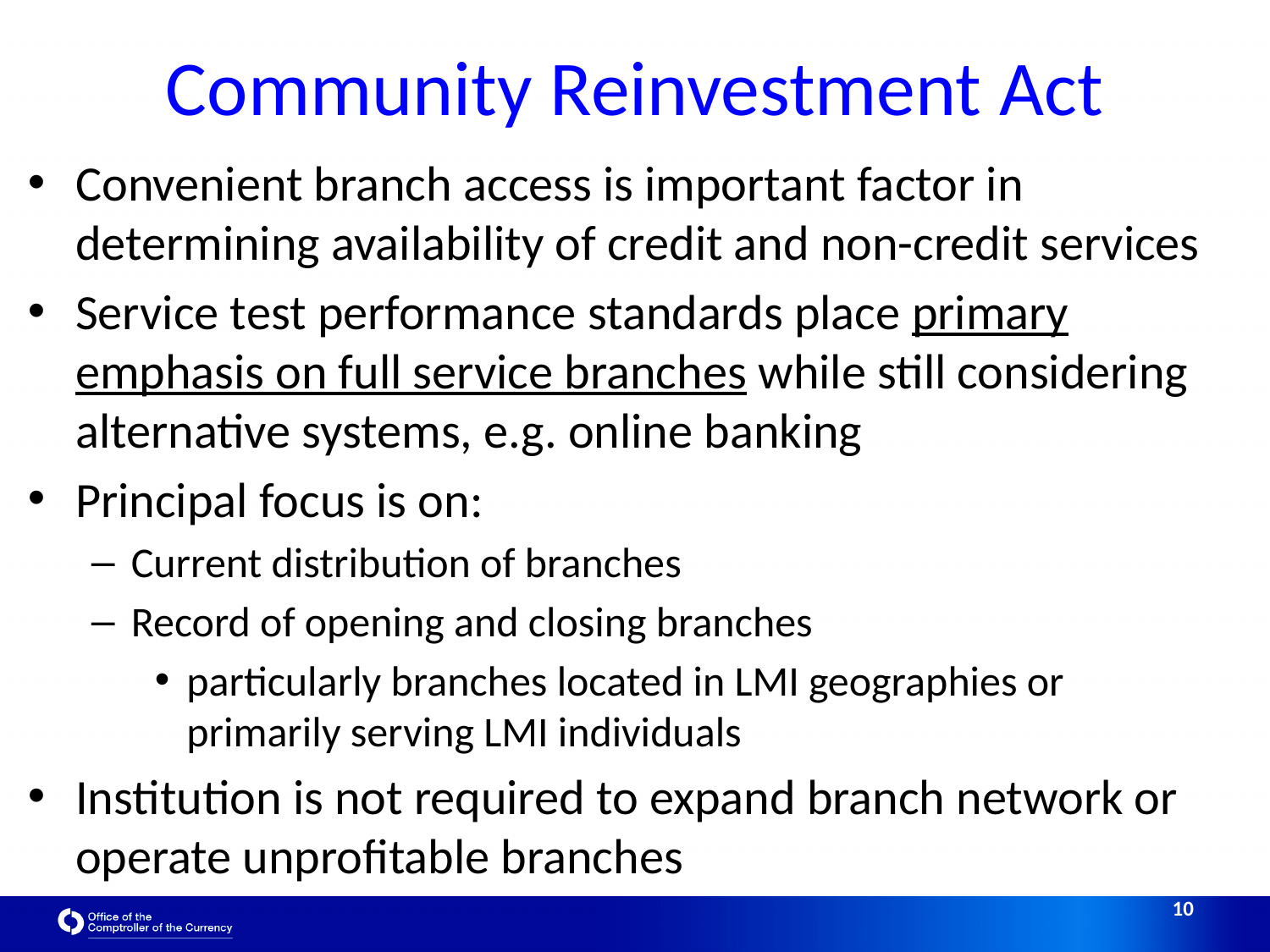

# Community Reinvestment Act
Convenient branch access is important factor in determining availability of credit and non-credit services
Service test performance standards place primary emphasis on full service branches while still considering alternative systems, e.g. online banking
Principal focus is on:
Current distribution of branches
Record of opening and closing branches
particularly branches located in LMI geographies or primarily serving LMI individuals
Institution is not required to expand branch network or operate unprofitable branches
10